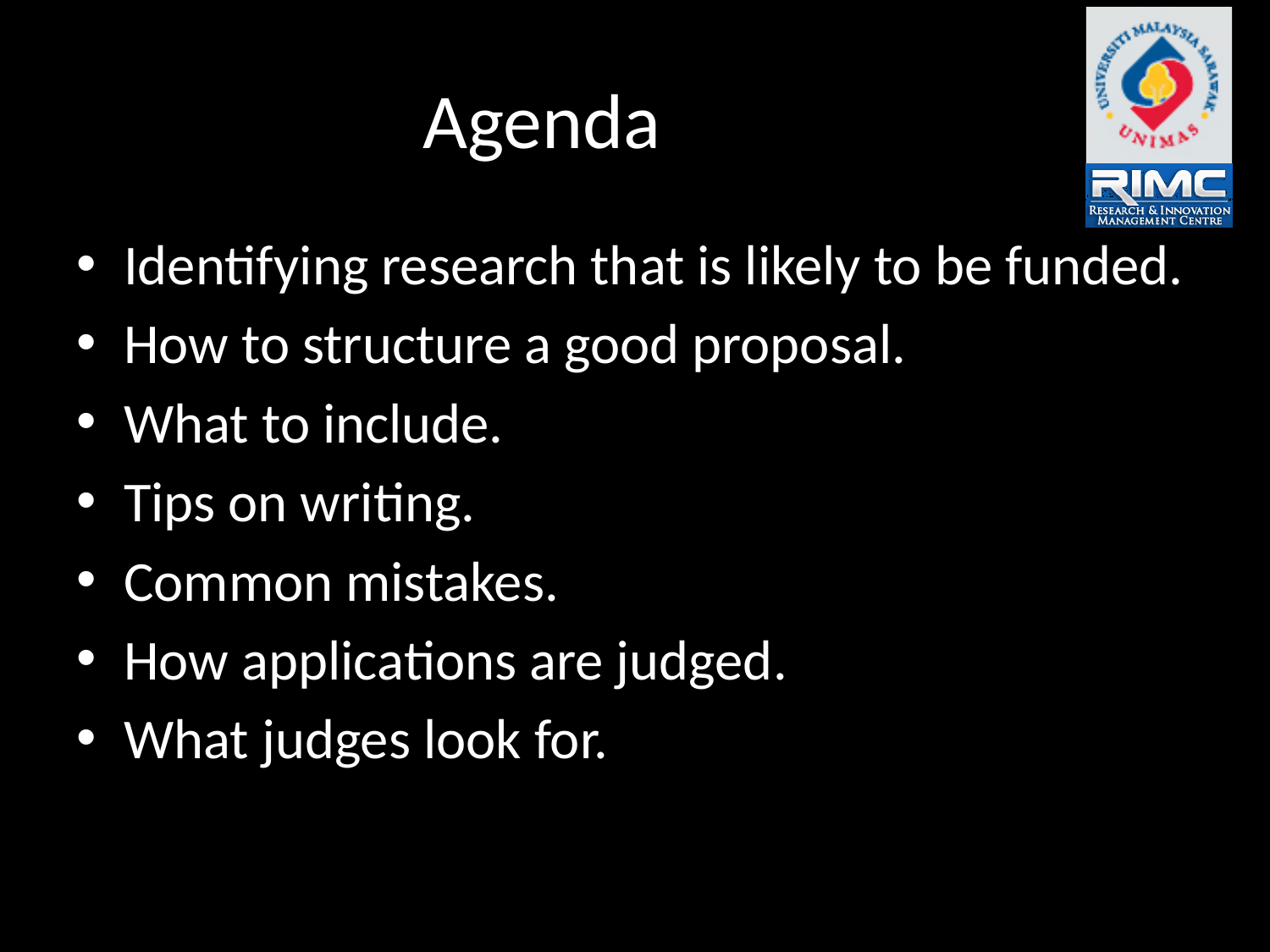

# Agenda
Identifying research that is likely to be funded.
How to structure a good proposal.
What to include.
Tips on writing.
Common mistakes.
How applications are judged.
What judges look for.